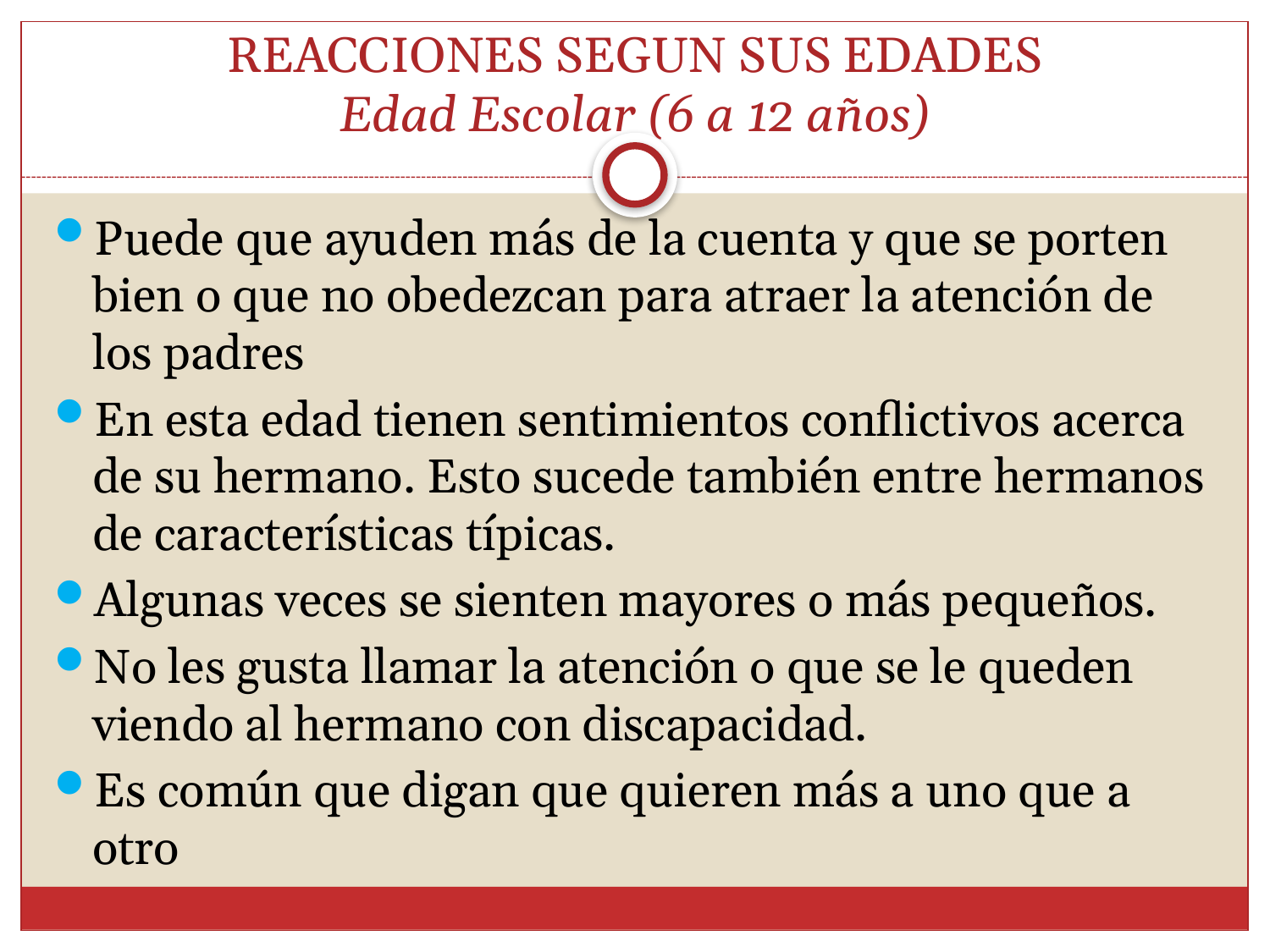

# REACCIONES SEGUN SUS EDADES Edad Escolar (6 a 12 años)
Puede que ayuden más de la cuenta y que se porten bien o que no obedezcan para atraer la atención de los padres
En esta edad tienen sentimientos conflictivos acerca de su hermano. Esto sucede también entre hermanos de características típicas.
Algunas veces se sienten mayores o más pequeños.
No les gusta llamar la atención o que se le queden viendo al hermano con discapacidad.
Es común que digan que quieren más a uno que a otro